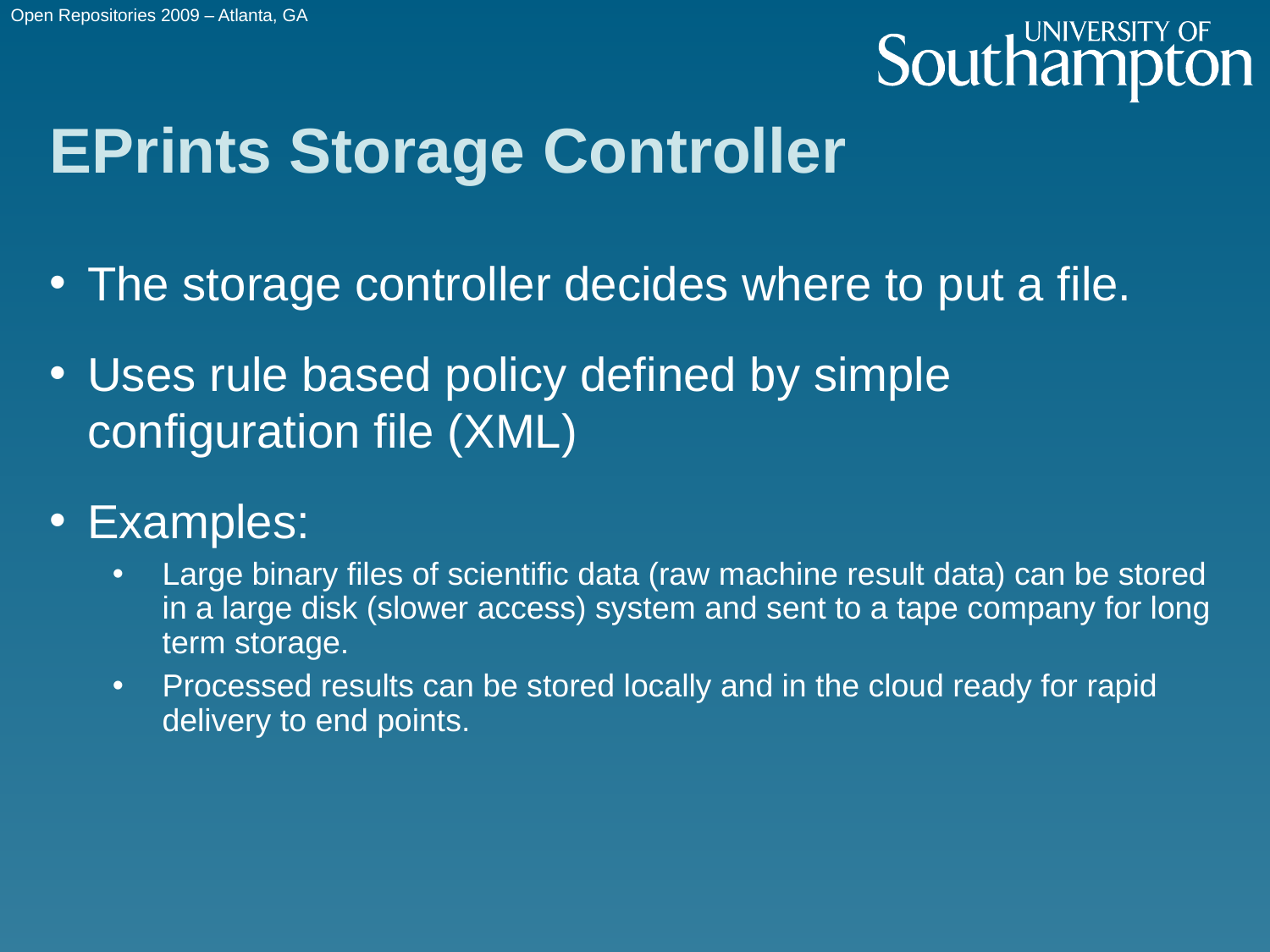

Open Repositories 2009 – Atlanta, GA
# EPrints Storage Controller
The storage controller decides where to put a file.
Uses rule based policy defined by simple configuration file (XML)
Examples:
Large binary files of scientific data (raw machine result data) can be stored in a large disk (slower access) system and sent to a tape company for long term storage.
Processed results can be stored locally and in the cloud ready for rapid delivery to end points.